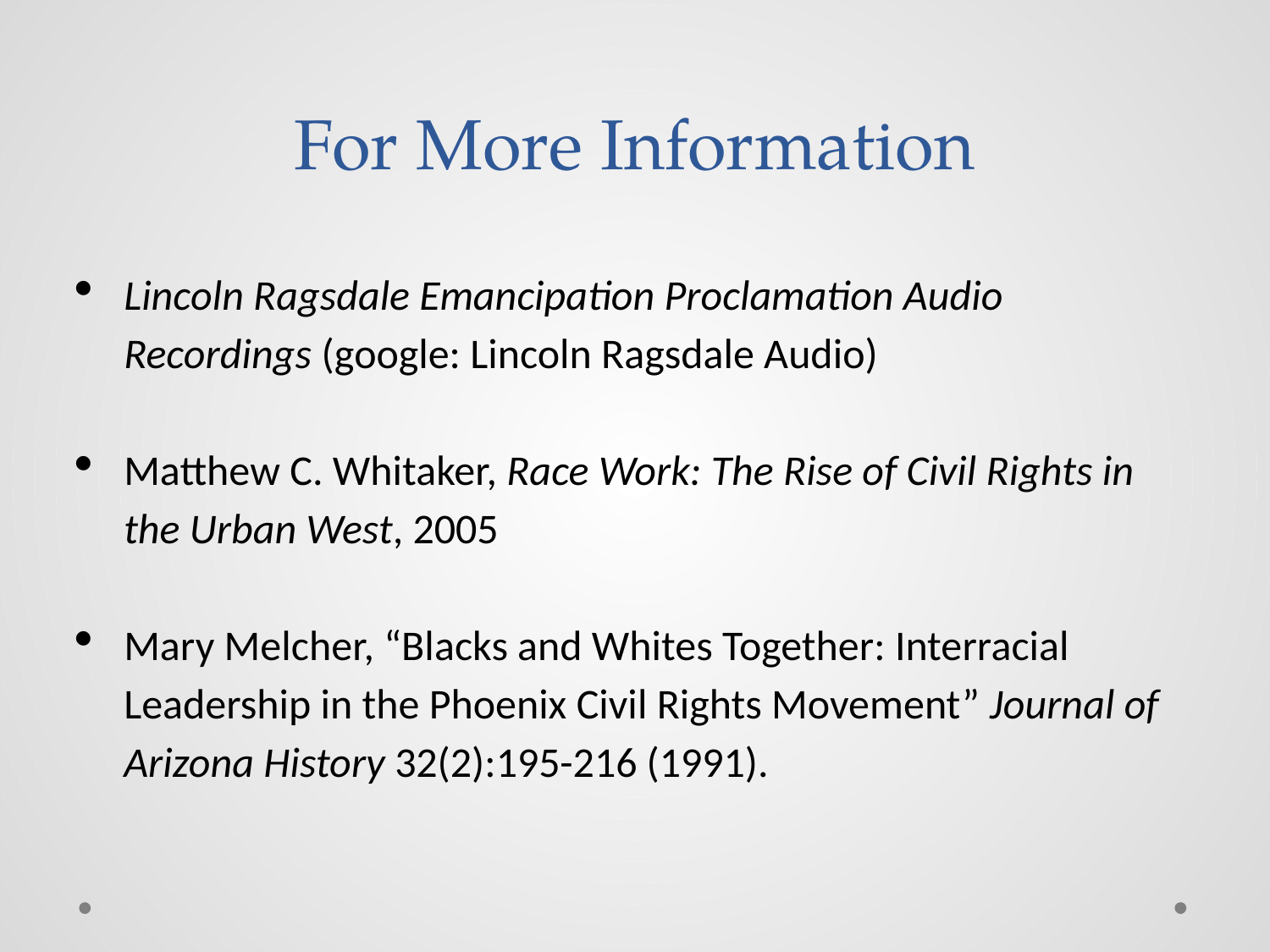

# For More Information
Lincoln Ragsdale Emancipation Proclamation Audio Recordings (google: Lincoln Ragsdale Audio)

Matthew C. Whitaker, Race Work: The Rise of Civil Rights in the Urban West, 2005

Mary Melcher, “Blacks and Whites Together: Interracial Leadership in the Phoenix Civil Rights Movement” Journal of Arizona History 32(2):195-216 (1991).